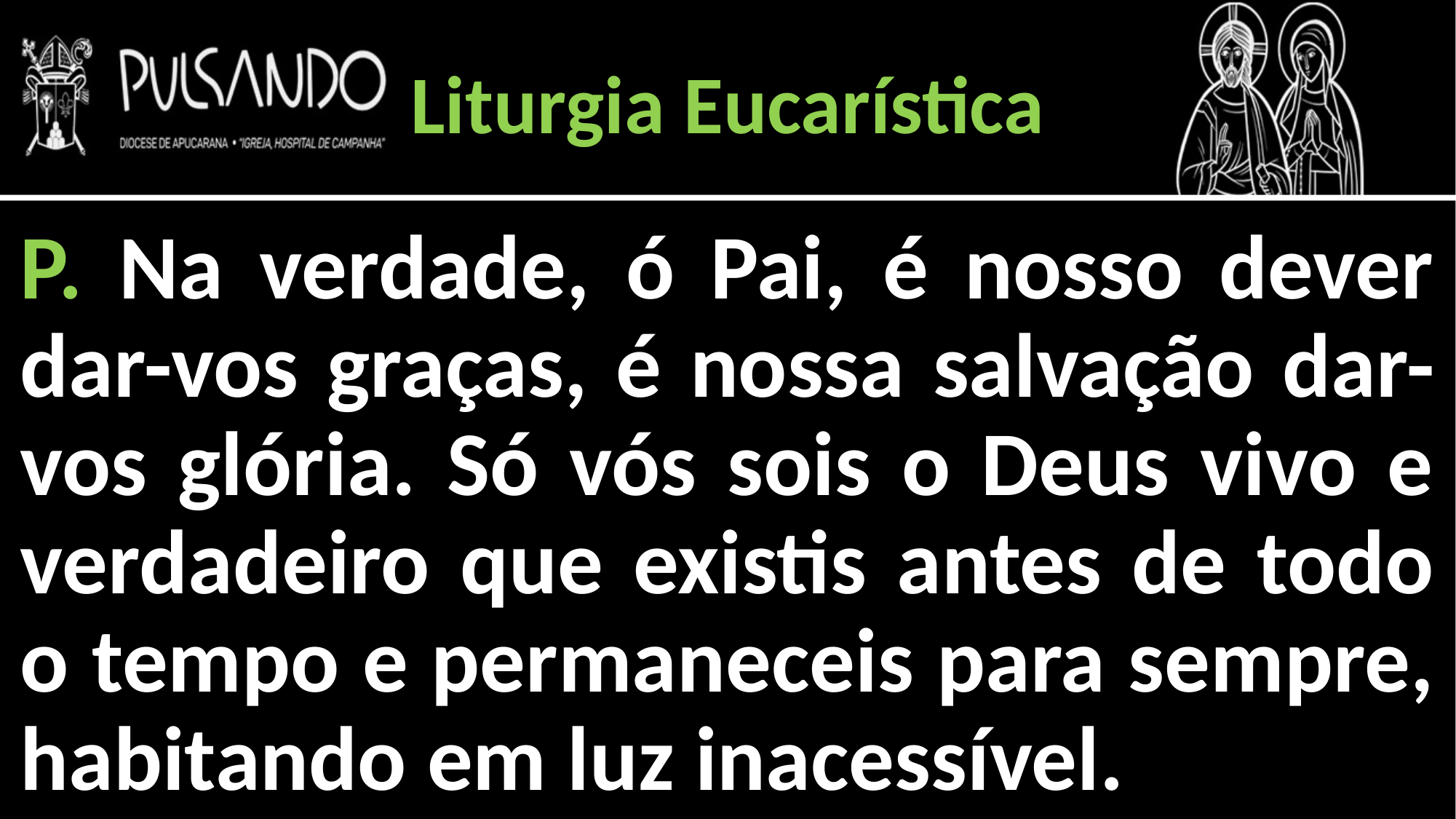

Liturgia Eucarística
P. Na verdade, ó Pai, é nosso dever dar-vos graças, é nossa salvação dar-vos glória. Só vós sois o Deus vivo e verdadeiro que existis antes de todo o tempo e permaneceis para sempre, habitando em luz inacessível.